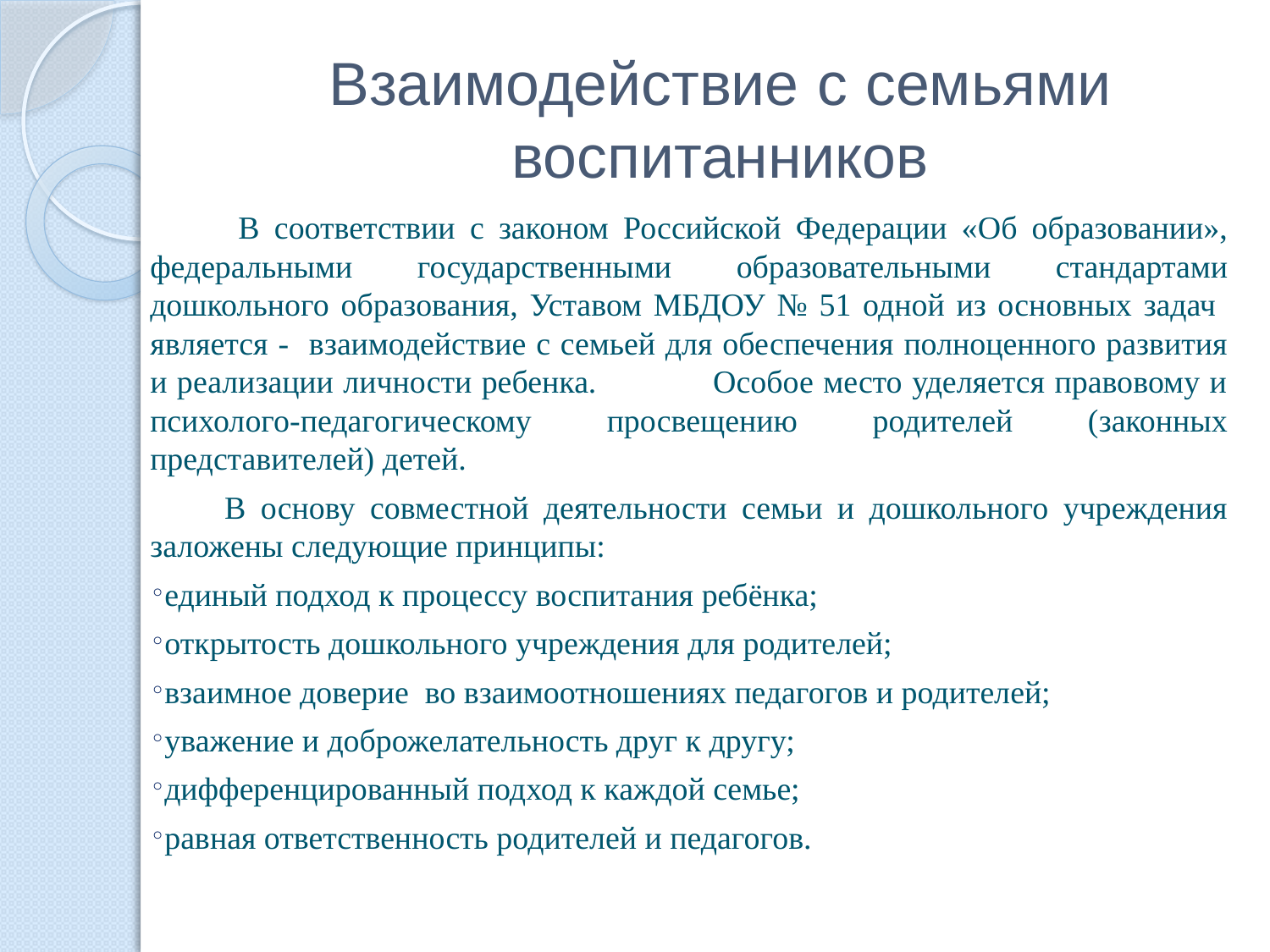

# Взаимодействие с семьями воспитанников
      В соответствии с законом Российской Федерации «Об образовании», федеральными государственными образовательными стандартами дошкольного образования, Уставом МБДОУ № 51 одной из основных задач  является -  взаимодействие с семьей для обеспечения полноценного развития и реализации личности ребенка.            Особое место уделяется правовому и психолого-педагогическому просвещению родителей (законных представителей) детей.
     В основу совместной деятельности семьи и дошкольного учреждения заложены следующие принципы:
единый подход к процессу воспитания ребёнка;
открытость дошкольного учреждения для родителей;
взаимное доверие  во взаимоотношениях педагогов и родителей;
уважение и доброжелательность друг к другу;
дифференцированный подход к каждой семье;
равная ответственность родителей и педагогов.